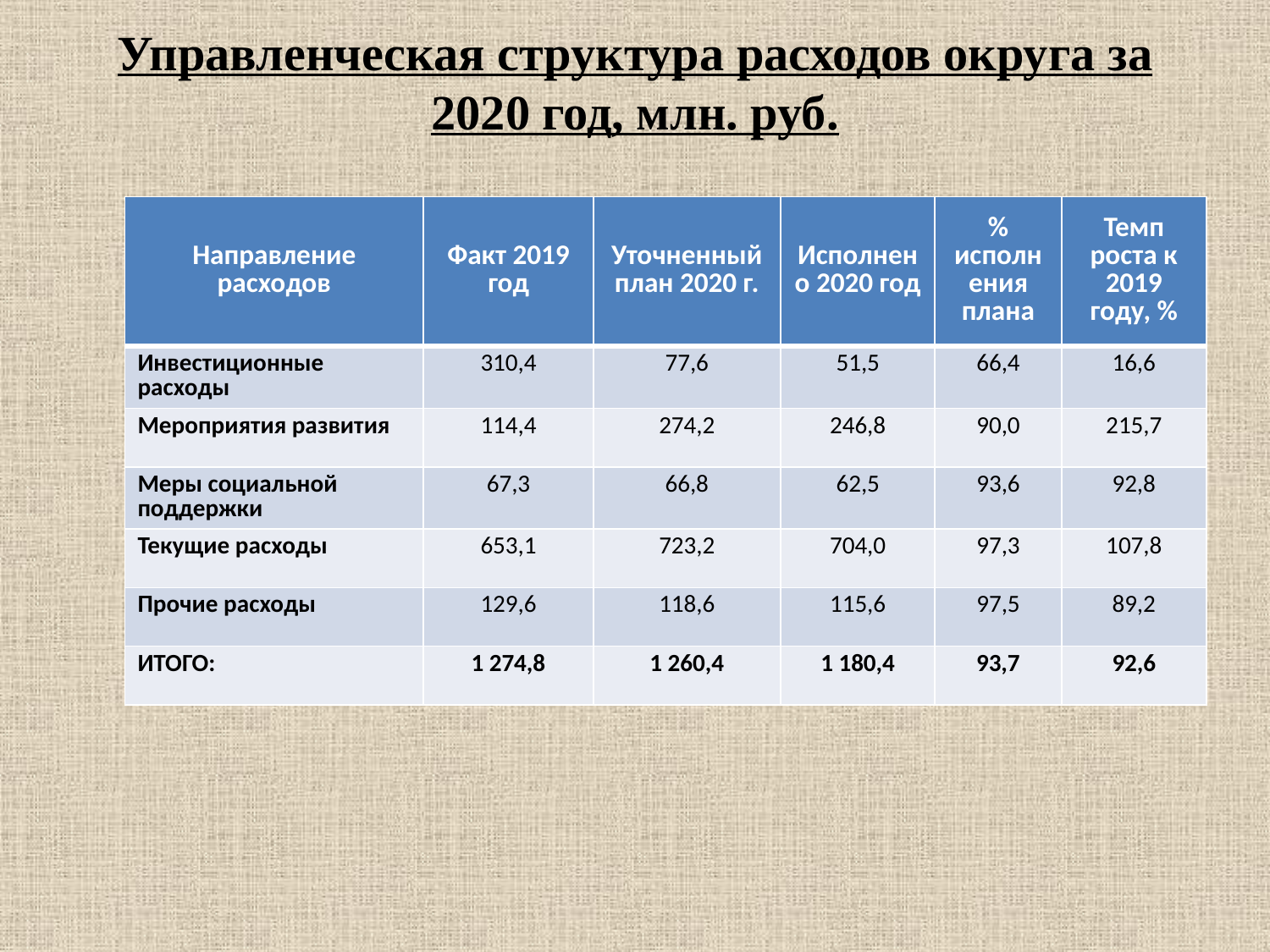

# Управленческая структура расходов округа за 2020 год, млн. руб.
| Направление расходов | Факт 2019 год | Уточненный план 2020 г. | Исполнено 2020 год | % исполнения плана | Темп роста к 2019 году, % |
| --- | --- | --- | --- | --- | --- |
| Инвестиционные расходы | 310,4 | 77,6 | 51,5 | 66,4 | 16,6 |
| Мероприятия развития | 114,4 | 274,2 | 246,8 | 90,0 | 215,7 |
| Меры социальной поддержки | 67,3 | 66,8 | 62,5 | 93,6 | 92,8 |
| Текущие расходы | 653,1 | 723,2 | 704,0 | 97,3 | 107,8 |
| Прочие расходы | 129,6 | 118,6 | 115,6 | 97,5 | 89,2 |
| ИТОГО: | 1 274,8 | 1 260,4 | 1 180,4 | 93,7 | 92,6 |